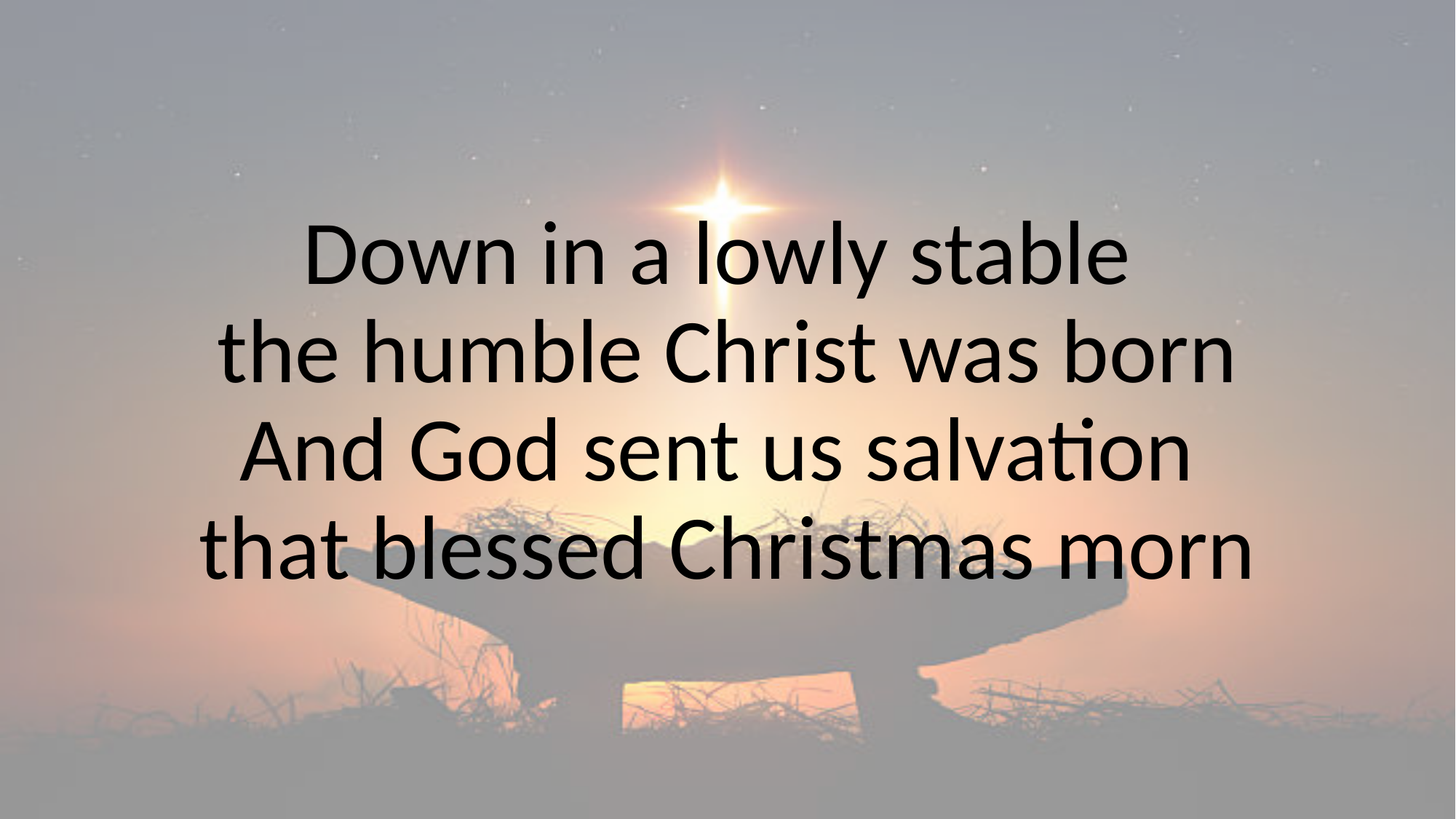

Down in a lowly stable
the humble Christ was born
And God sent us salvation
that blessed Christmas morn